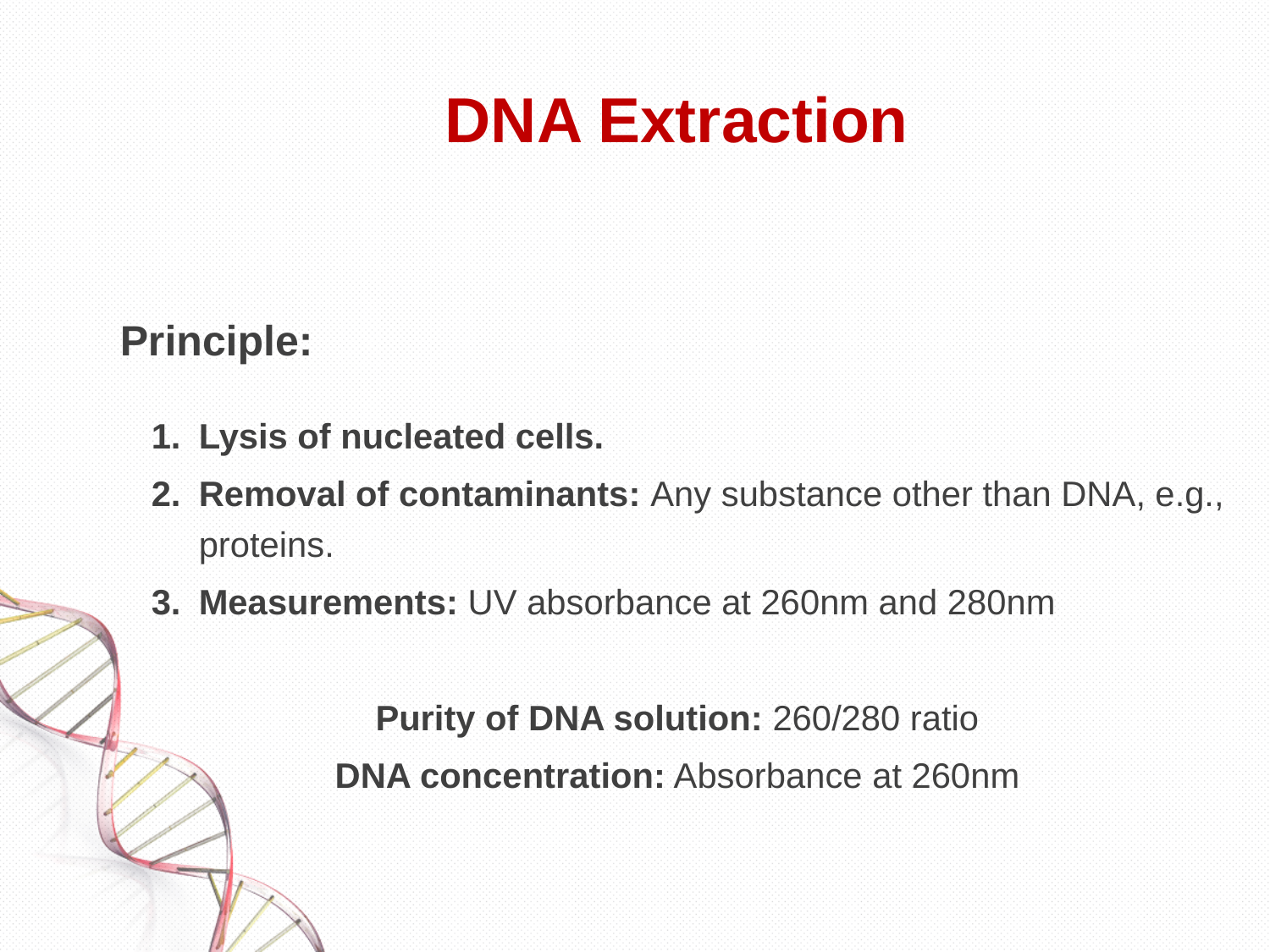

# DNA Extraction
Principle:

Lysis of nucleated cells.
Removal of contaminants: Any substance other than DNA, e.g., proteins.
Measurements: UV absorbance at 260nm and 280nm

Purity of DNA solution: 260/280 ratio
DNA concentration: Absorbance at 260nm